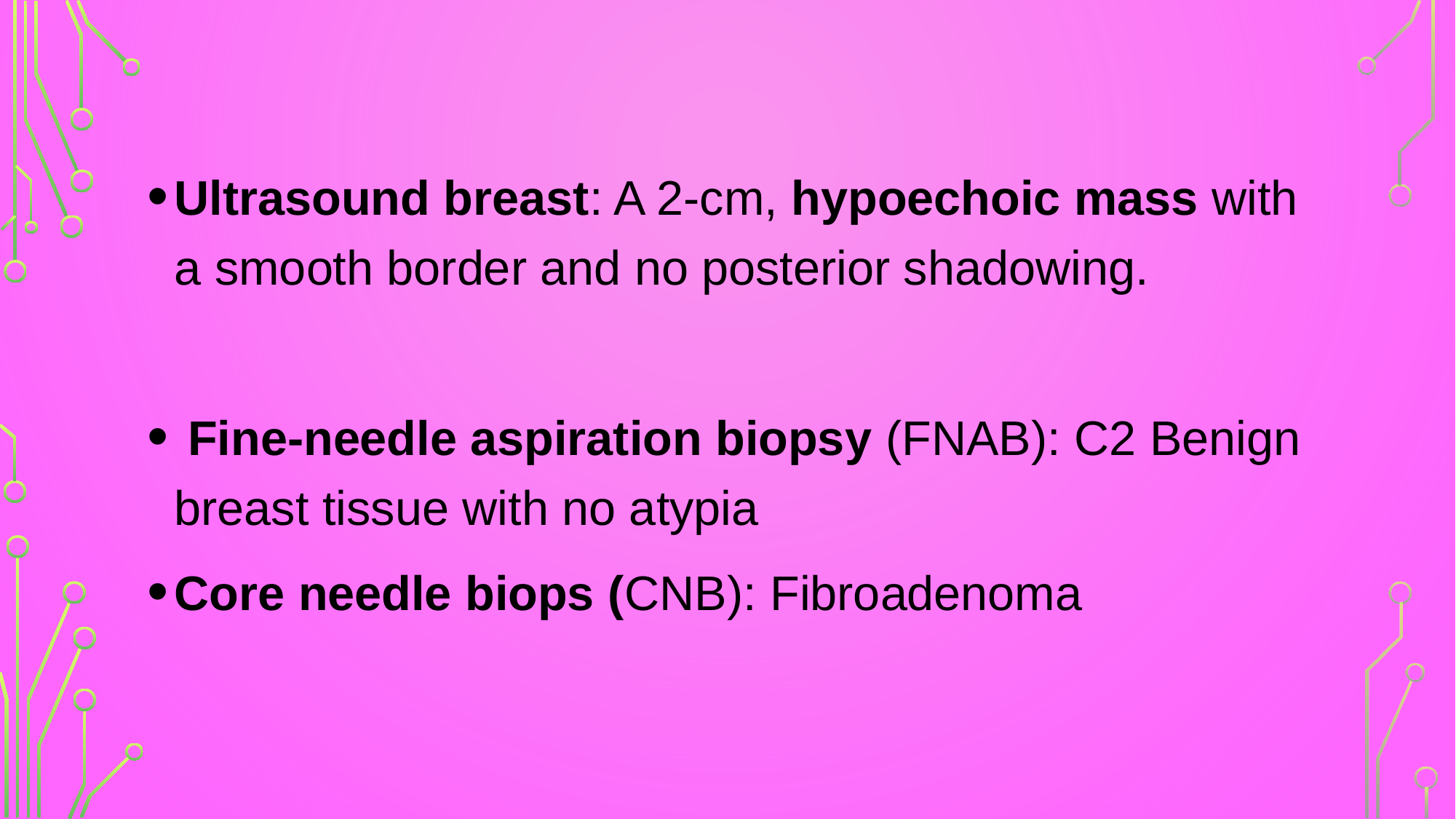

#
Ultrasound breast: A 2-cm, hypoechoic mass with a smooth border and no posterior shadowing.

 Fine-needle aspiration biopsy (FNAB): C2 Benign breast tissue with no atypia
Core needle biops (CNB): Fibroadenoma